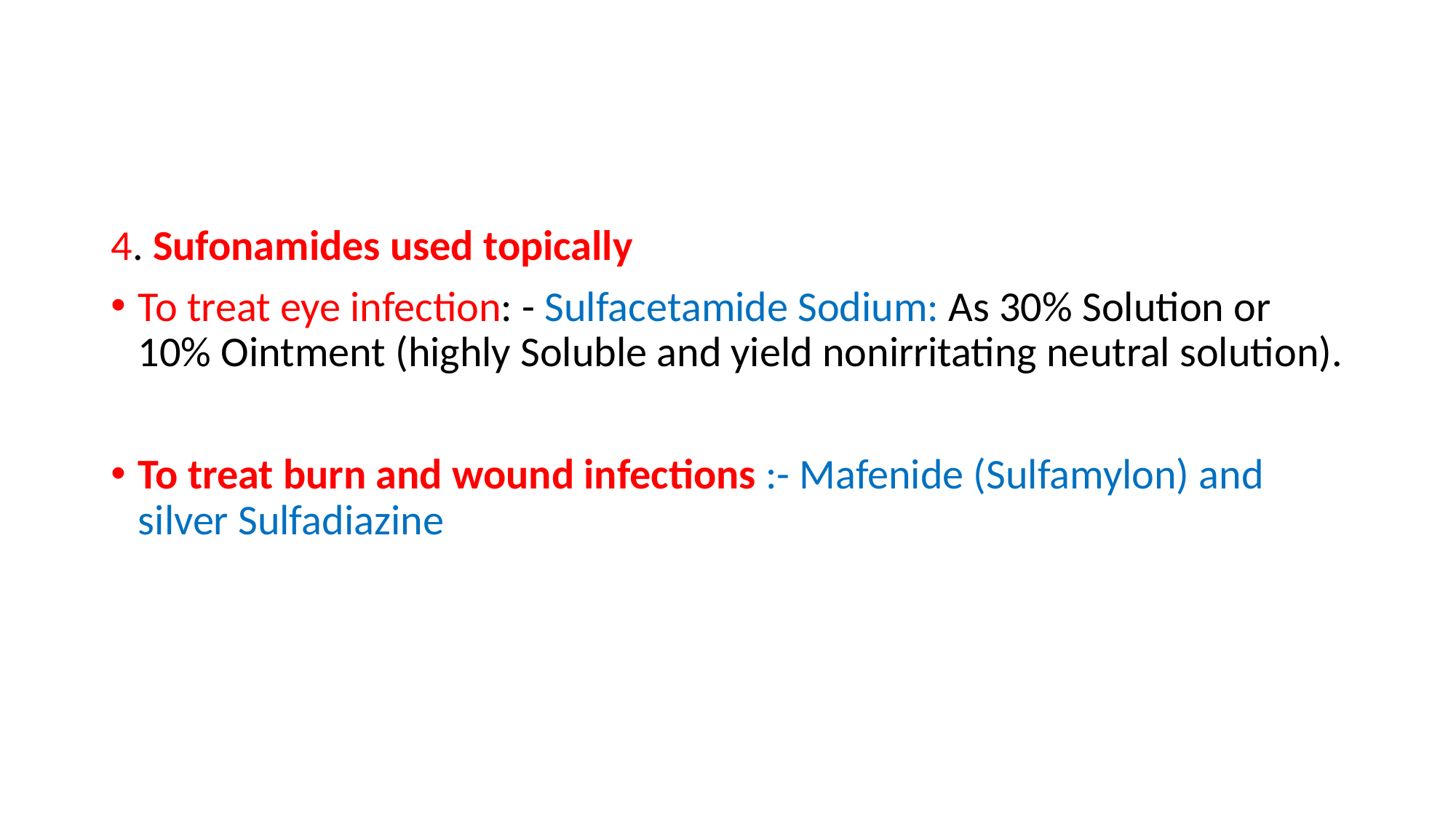

#
4. Sufonamides used topically
To treat eye infection: - Sulfacetamide Sodium: As 30% Solution or 10% Ointment (highly Soluble and yield nonirritating neutral solution).

To treat burn and wound infections :- Mafenide (Sulfamylon) and silver Sulfadiazine